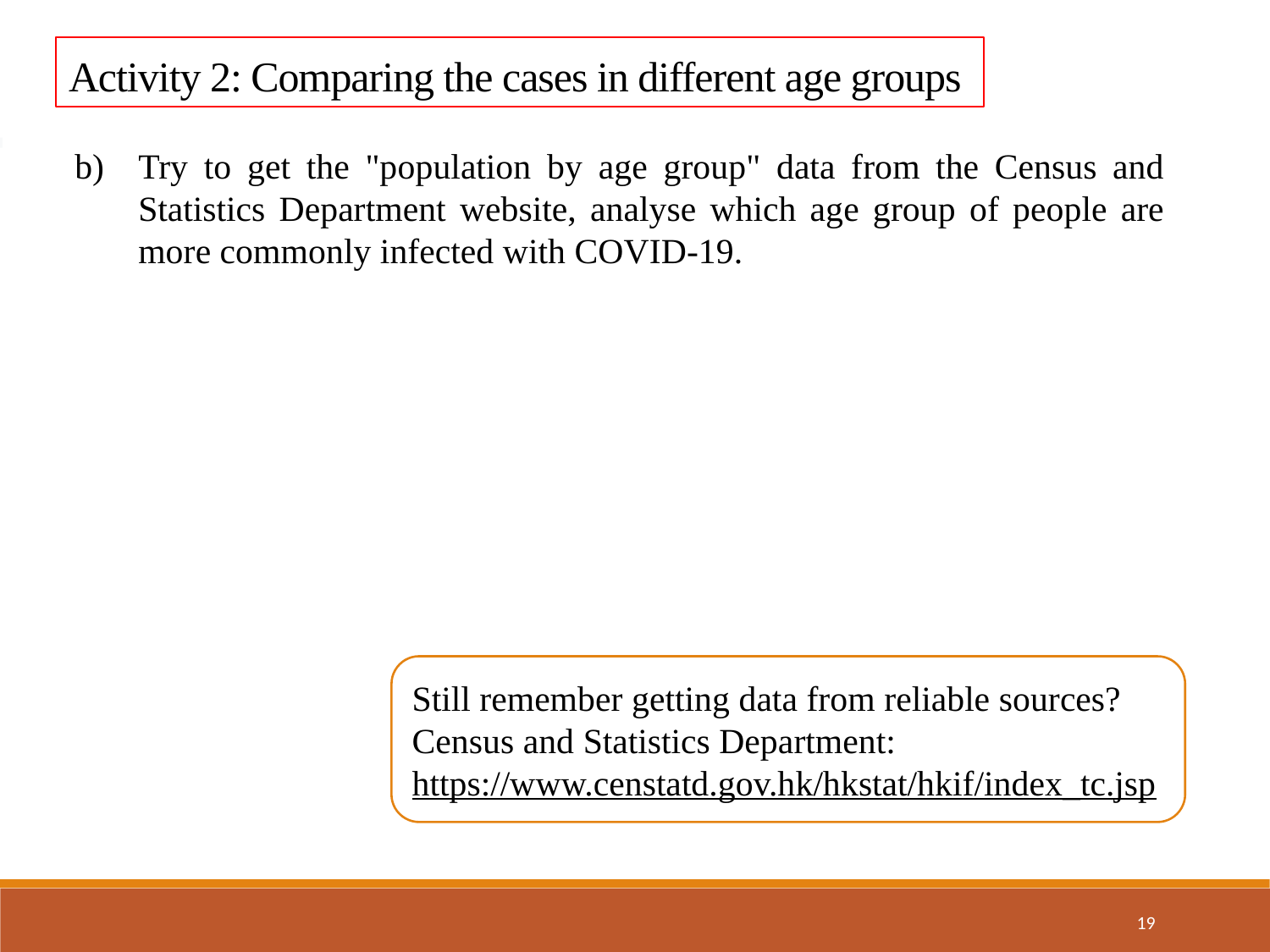

Activity 2: Comparing the cases in different age groups

Try to get the "population by age group" data from the Census and Statistics Department website, analyse which age group of people are more commonly infected with COVID-19.

Still remember getting data from reliable sources? Census and Statistics Department:
https://www.censtatd.gov.hk/hkstat/hkif/index_tc.jsp

19